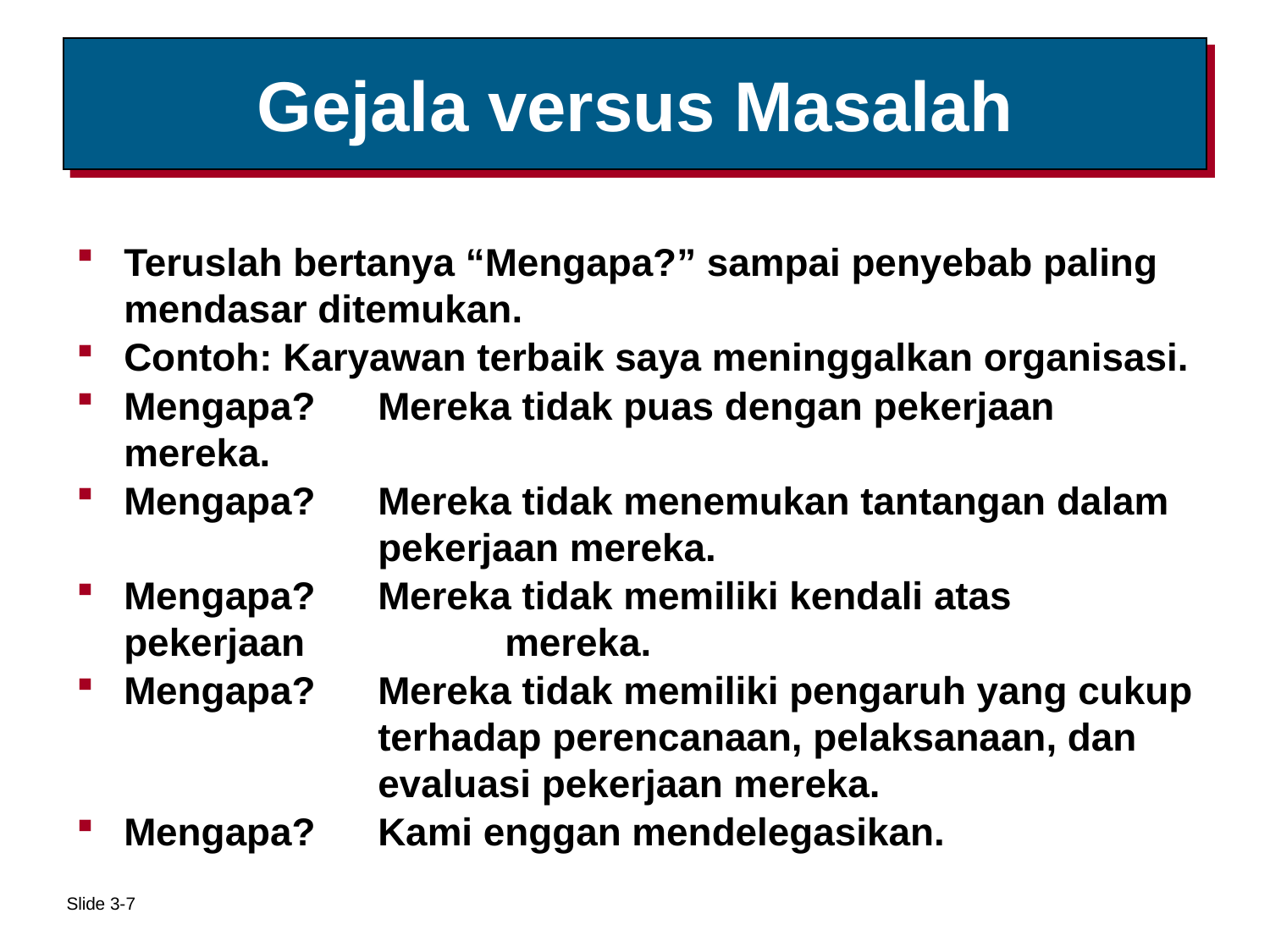

# Gejala versus Masalah
Teruslah bertanya “Mengapa?” sampai penyebab paling mendasar ditemukan.
Contoh: Karyawan terbaik saya meninggalkan organisasi.
Mengapa?	Mereka tidak puas dengan pekerjaan mereka.
Mengapa?	Mereka tidak menemukan tantangan dalam  		pekerjaan mereka.
Mengapa?	Mereka tidak memiliki kendali atas pekerjaan 		mereka.
Mengapa?	Mereka tidak memiliki pengaruh yang cukup 		terhadap perencanaan, pelaksanaan, dan 		evaluasi pekerjaan mereka.
Mengapa?	Kami enggan mendelegasikan.
Slide 3-7